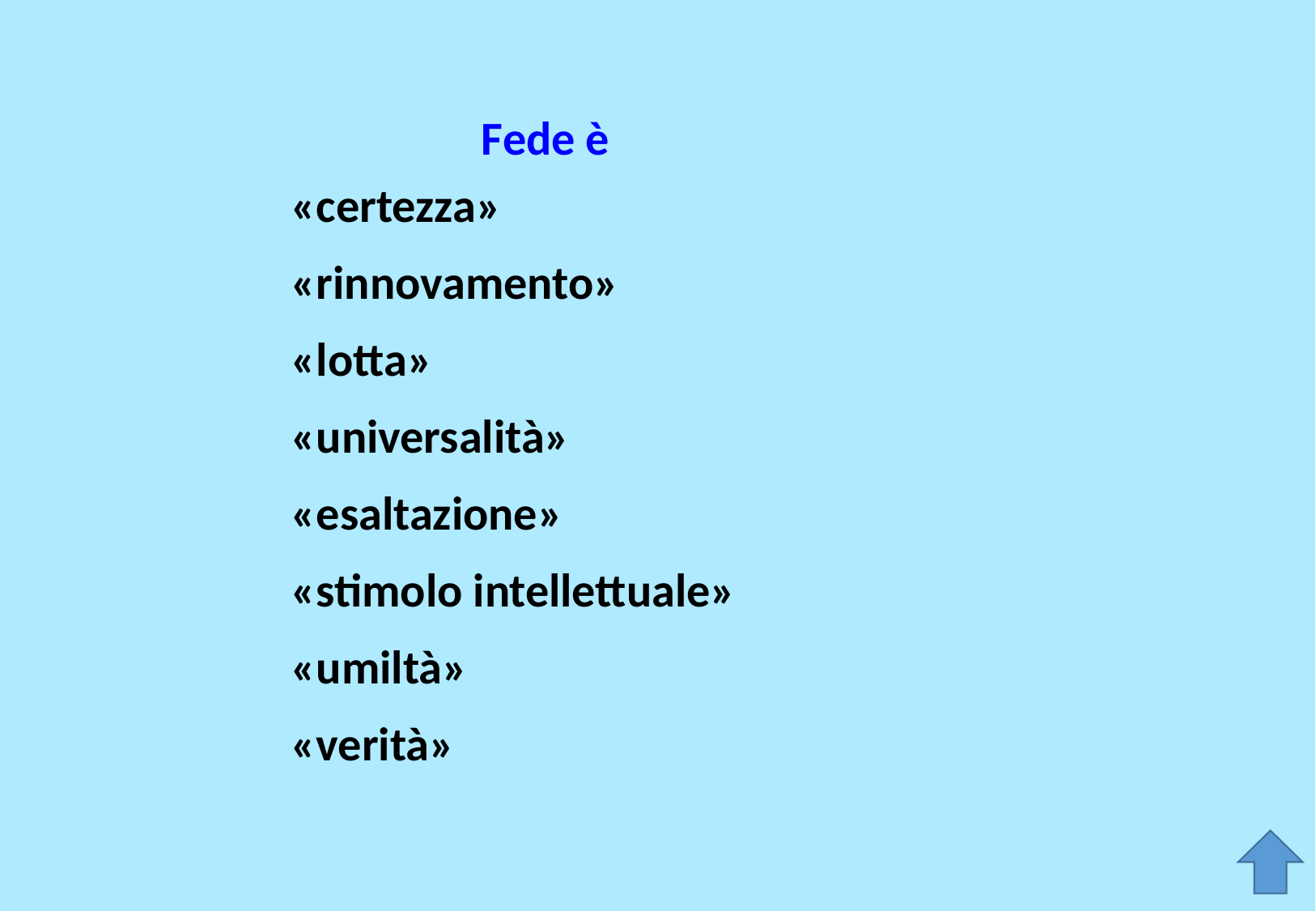

Fede è
«certezza»
«rinnovamento»
«lotta»
«universalità»
«esaltazione»
«stimolo intellettuale»
«umiltà»
«verità»